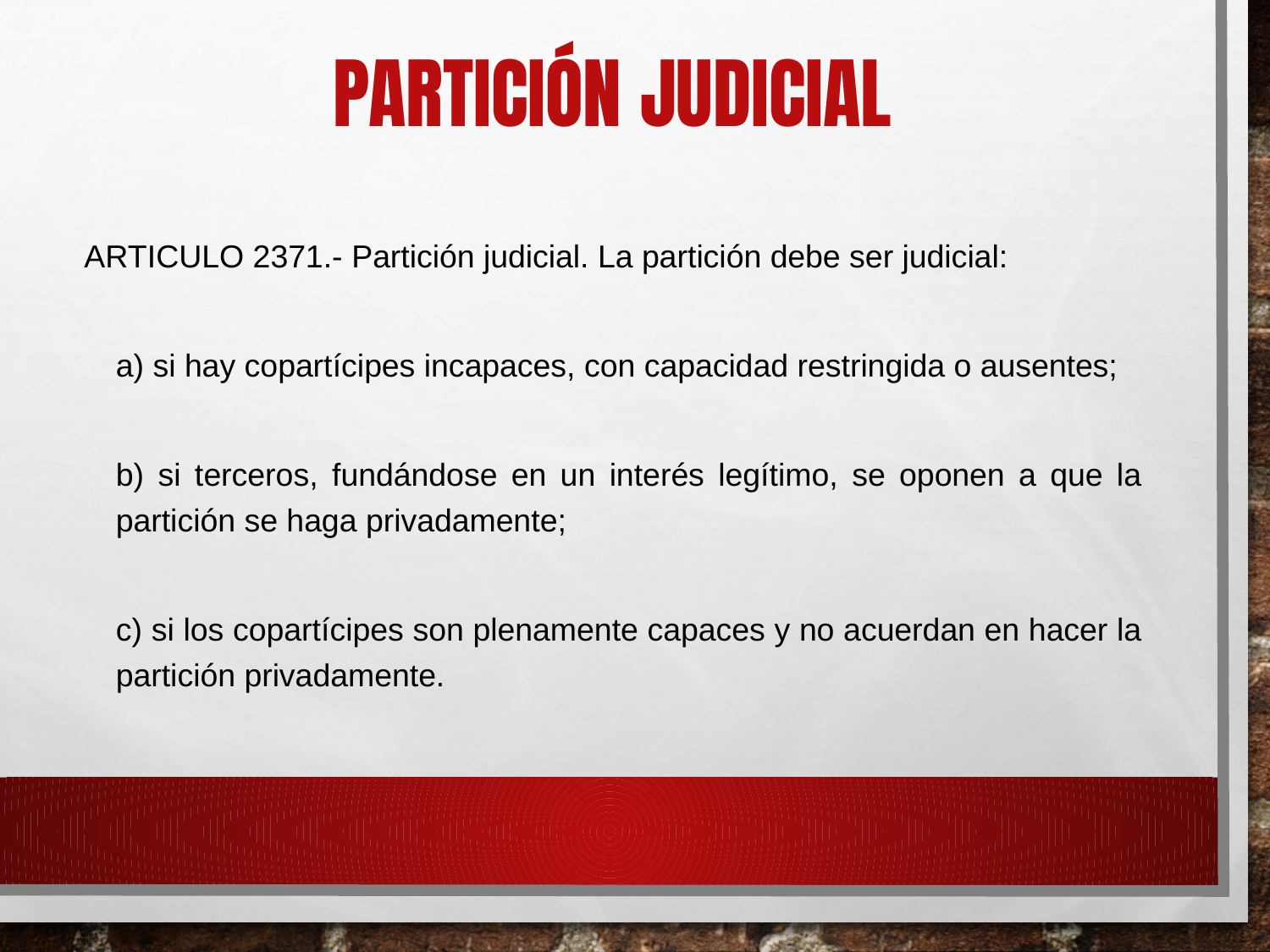

# PARTICIÓN JUDICIAL
ARTICULO 2371.- Partición judicial. La partición debe ser judicial:
a) si hay copartícipes incapaces, con capacidad restringida o ausentes;
b) si terceros, fundándose en un interés legítimo, se oponen a que la partición se haga privadamente;
c) si los copartícipes son plenamente capaces y no acuerdan en hacer la partición privadamente.